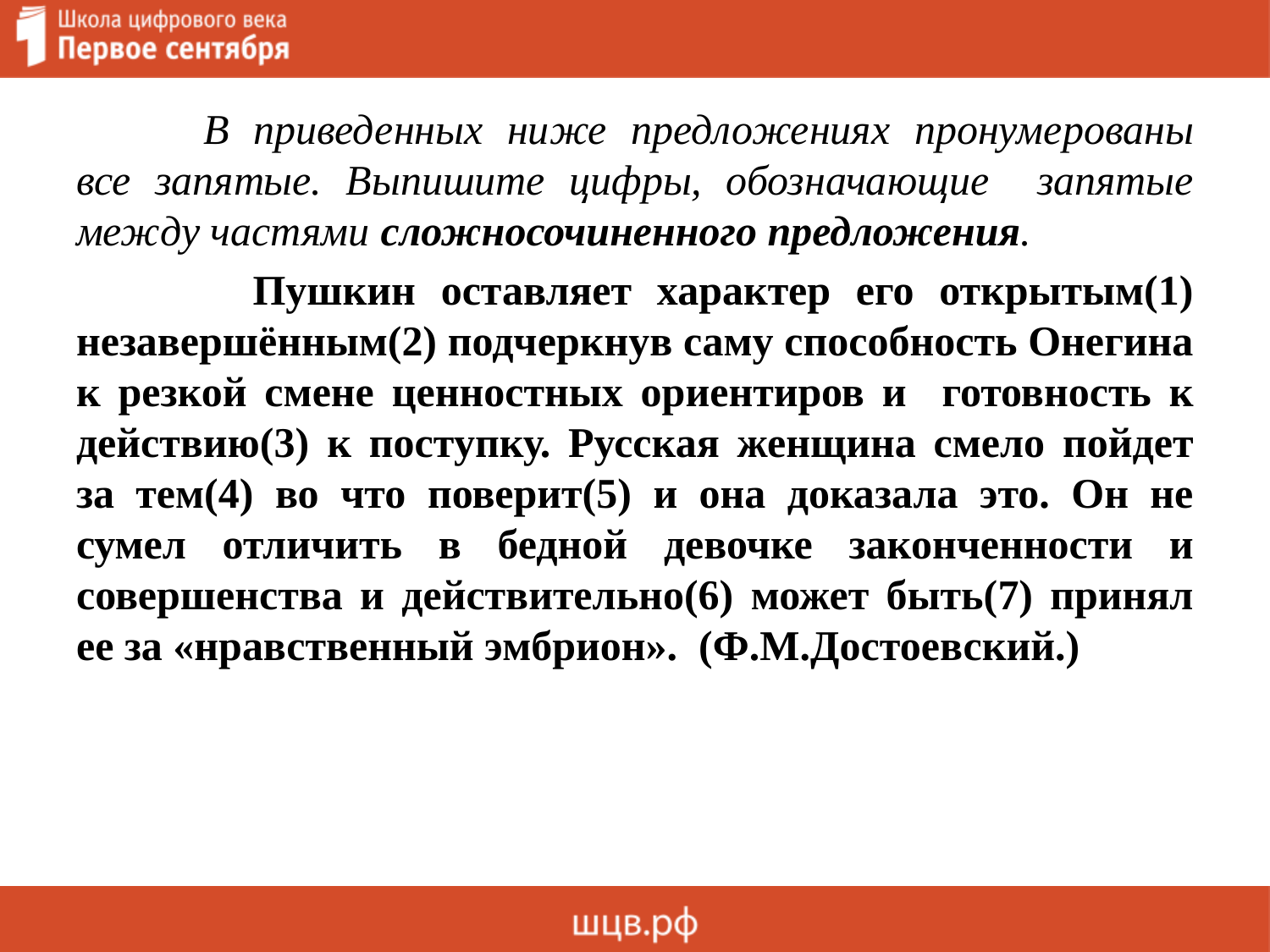

В приведенных ниже предложениях пронумерованы все запятые. Выпишите цифры, обозначающие  запятые между частями сложносочиненного предложения.
       Пушкин оставляет характер его открытым(1) незавершённым(2) подчеркнув саму способность Онегина к резкой смене ценностных ориентиров и  готовность к действию(3) к поступку. Русская женщина смело пойдет за тем(4) во что поверит(5) и она доказала это. Он не сумел отличить в бедной девочке законченности и совершенства и действительно(6) может быть(7) принял ее за «нравственный эмбрион».  (Ф.М.Достоевский.)